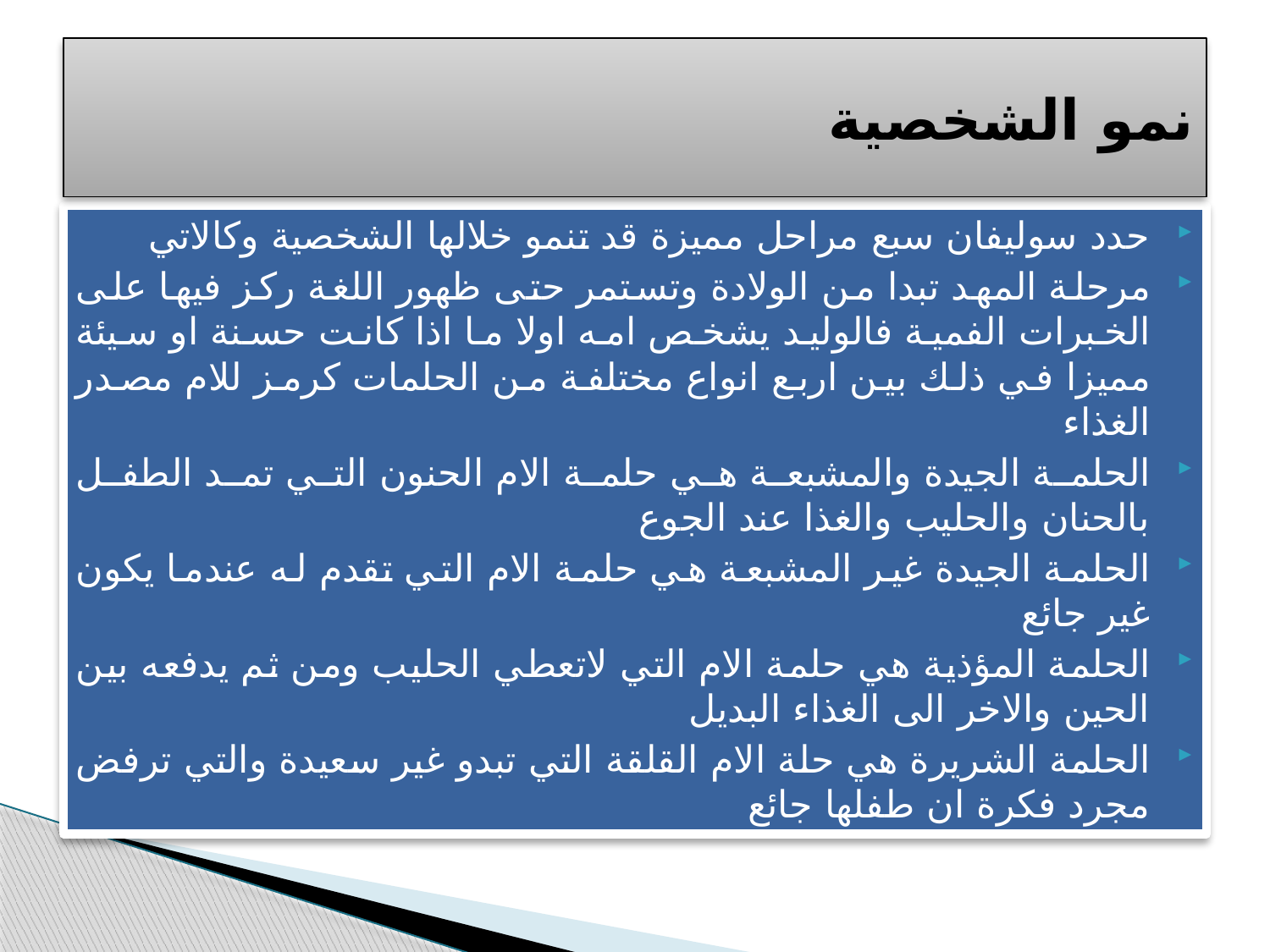

# نمو الشخصية
حدد سوليفان سبع مراحل مميزة قد تنمو خلالها الشخصية وكالاتي
مرحلة المهد تبدا من الولادة وتستمر حتى ظهور اللغة ركز فيها على الخبرات الفمية فالوليد يشخص امه اولا ما اذا كانت حسنة او سيئة مميزا في ذلك بين اربع انواع مختلفة من الحلمات كرمز للام مصدر الغذاء
الحلمة الجيدة والمشبعة هي حلمة الام الحنون التي تمد الطفل بالحنان والحليب والغذا عند الجوع
الحلمة الجيدة غير المشبعة هي حلمة الام التي تقدم له عندما يكون غير جائع
الحلمة المؤذية هي حلمة الام التي لاتعطي الحليب ومن ثم يدفعه بين الحين والاخر الى الغذاء البديل
الحلمة الشريرة هي حلة الام القلقة التي تبدو غير سعيدة والتي ترفض مجرد فكرة ان طفلها جائع